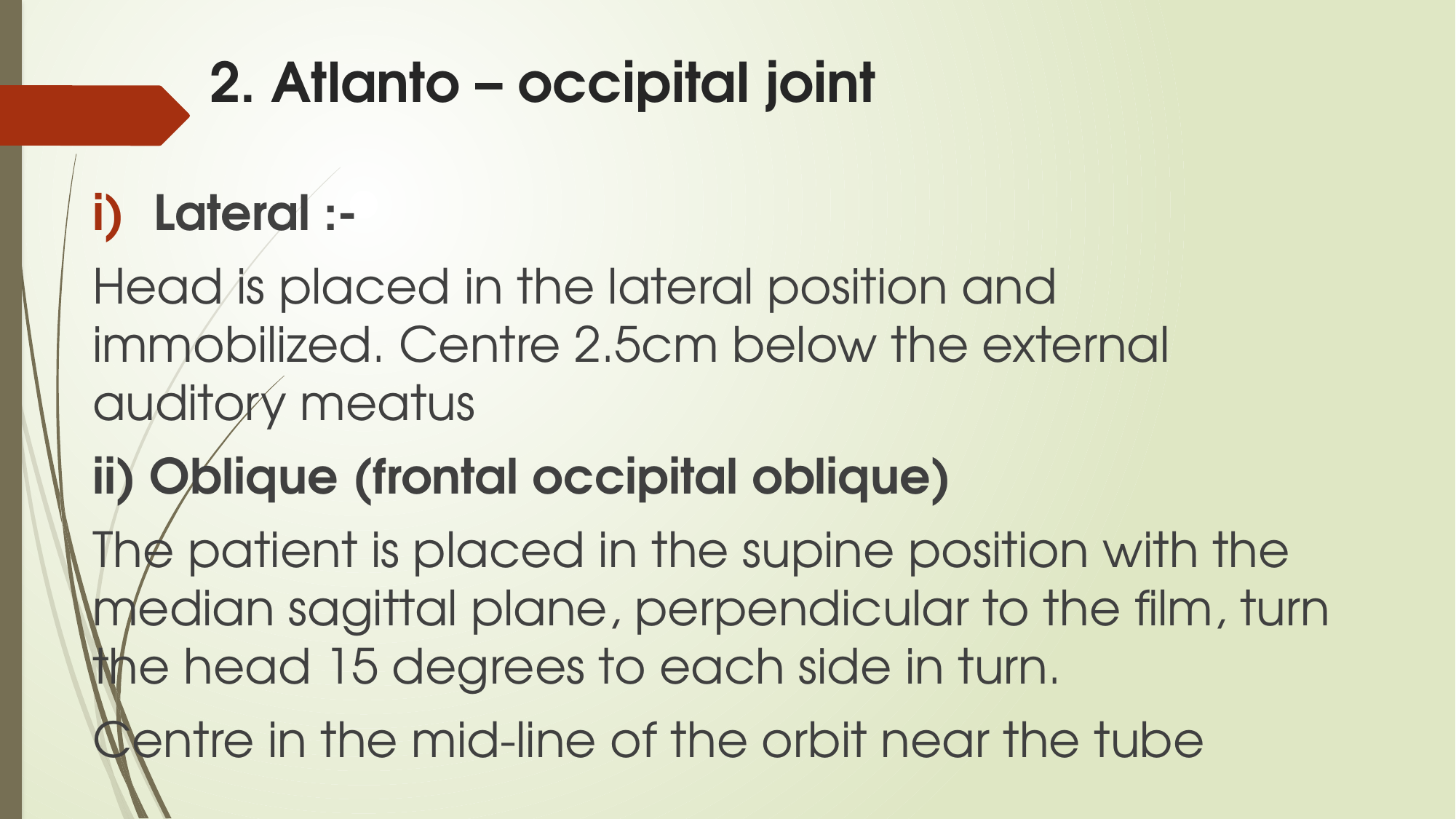

# 2. Atlanto – occipital joint
Lateral :-
Head is placed in the lateral position and immobilized. Centre 2.5cm below the external auditory meatus
ii) Oblique (frontal occipital oblique)
The patient is placed in the supine position with the median sagittal plane, perpendicular to the film, turn the head 15 degrees to each side in turn.
Centre in the mid-line of the orbit near the tube